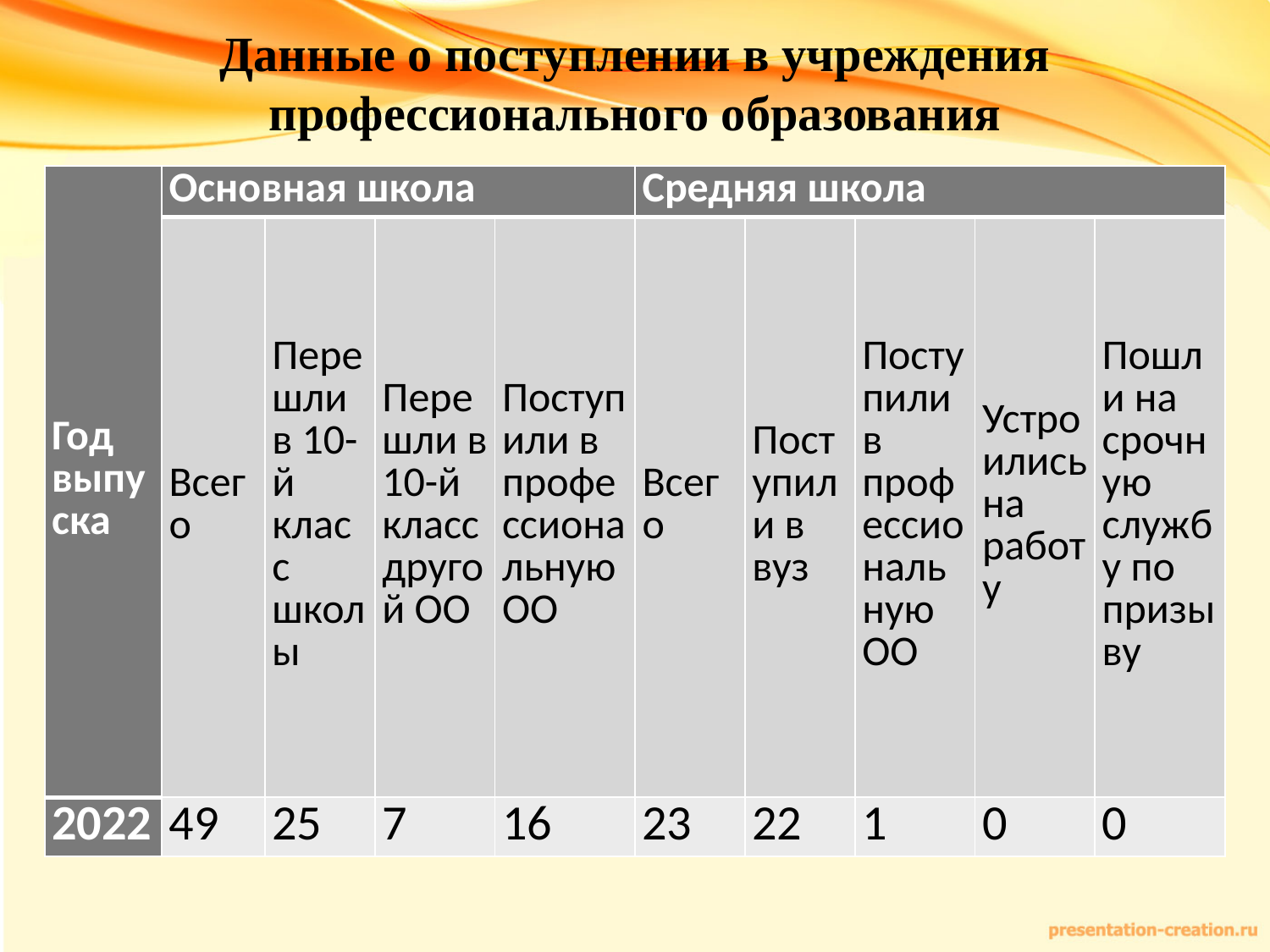

Данные о поступлении в учреждения профессионального образования
| Год выпуска | Основная школа |  |  |  | Средняя школа |  |  |  |  |
| --- | --- | --- | --- | --- | --- | --- | --- | --- | --- |
|  | Всего | Перешли в 10-й класс школы | Перешли в 10-й класс другой ОО | Поступили в профессиональную ОО | Всего | Поступили в вуз | Поступили в профессиональную ОО | Устроились на работу | Пошли на срочную службу по призыву |
| 2022 | 49 | 25 | 7 | 16 | 23 | 22 | 1 | 0 | 0 |